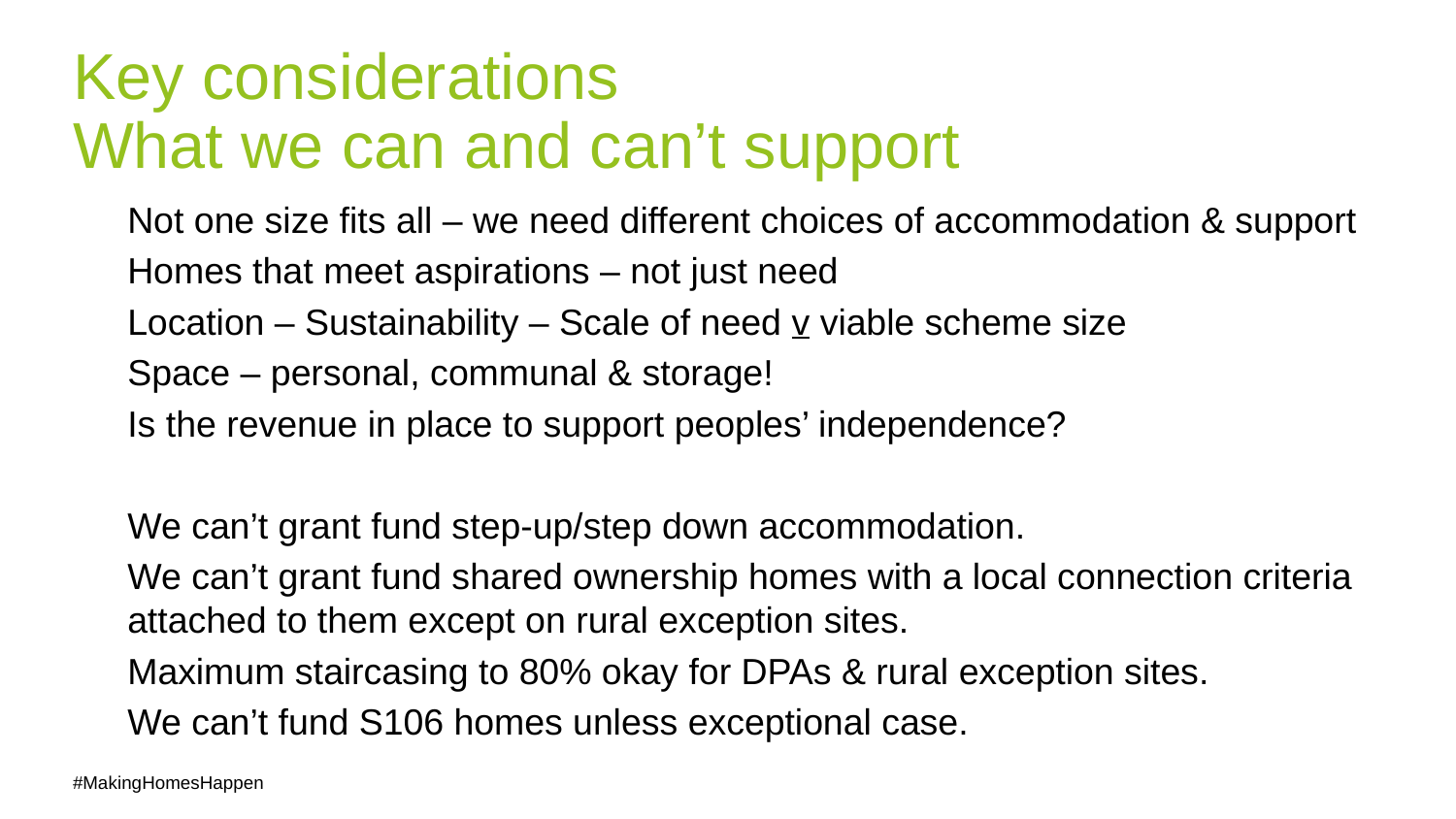

# Key considerations What we can and can’t support
Not one size fits all – we need different choices of accommodation & support
Homes that meet aspirations – not just need
Location – Sustainability – Scale of need v viable scheme size
Space – personal, communal & storage!
Is the revenue in place to support peoples’ independence?

We can’t grant fund step-up/step down accommodation.
We can’t grant fund shared ownership homes with a local connection criteria attached to them except on rural exception sites.
Maximum staircasing to 80% okay for DPAs & rural exception sites.
We can’t fund S106 homes unless exceptional case.